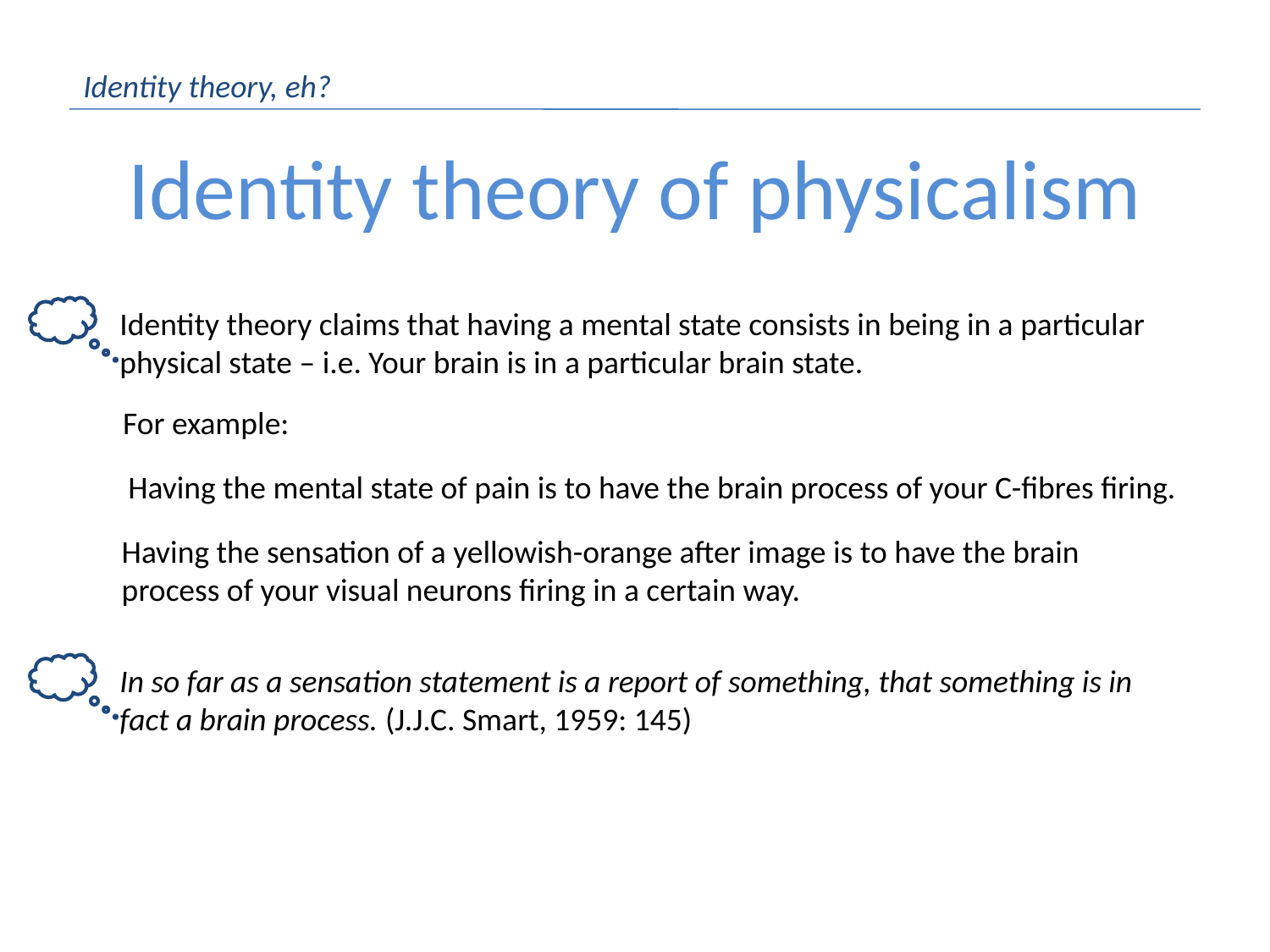

Identity theory, eh?
Identity theory of physicalism

Identity theory claims that having a mental state consists in being in a particular physical state – i.e. Your brain is in a particular brain state.
For example:
Having the mental state of pain is to have the brain process of your C-fibres firing.
Having the sensation of a yellowish-orange after image is to have the brain process of your visual neurons firing in a certain way.

In so far as a sensation statement is a report of something, that something is in fact a brain process. (J.J.C. Smart, 1959: 145)